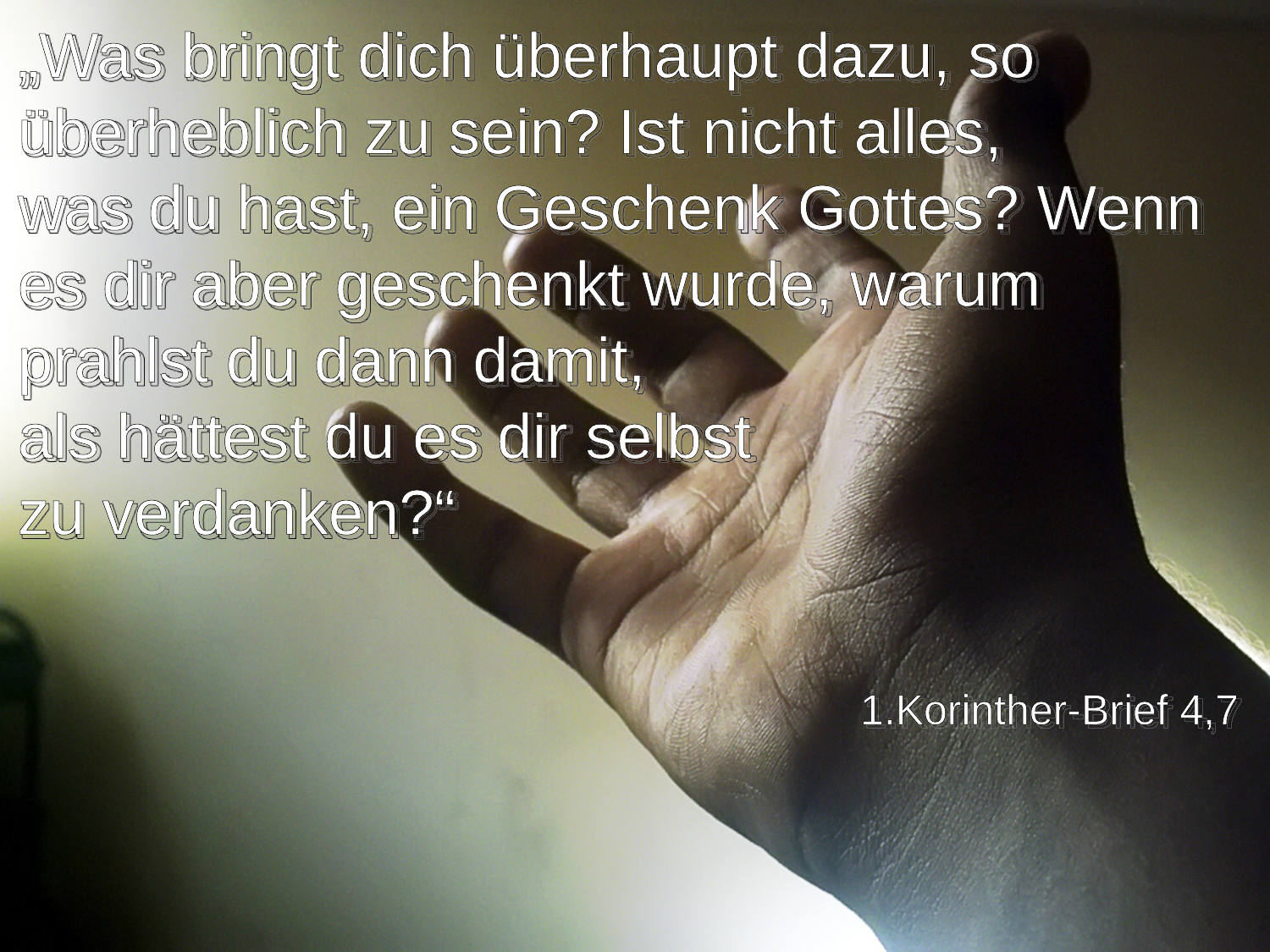

# „Was bringt dich überhaupt dazu, so überheblich zu sein? Ist nicht alles, was du hast, ein Geschenk Gottes? Wenn es dir aber geschenkt wurde, warum prahlst du dann damit, als hättest du es dir selbst zu verdanken?“
1.Korinther-Brief 4,7